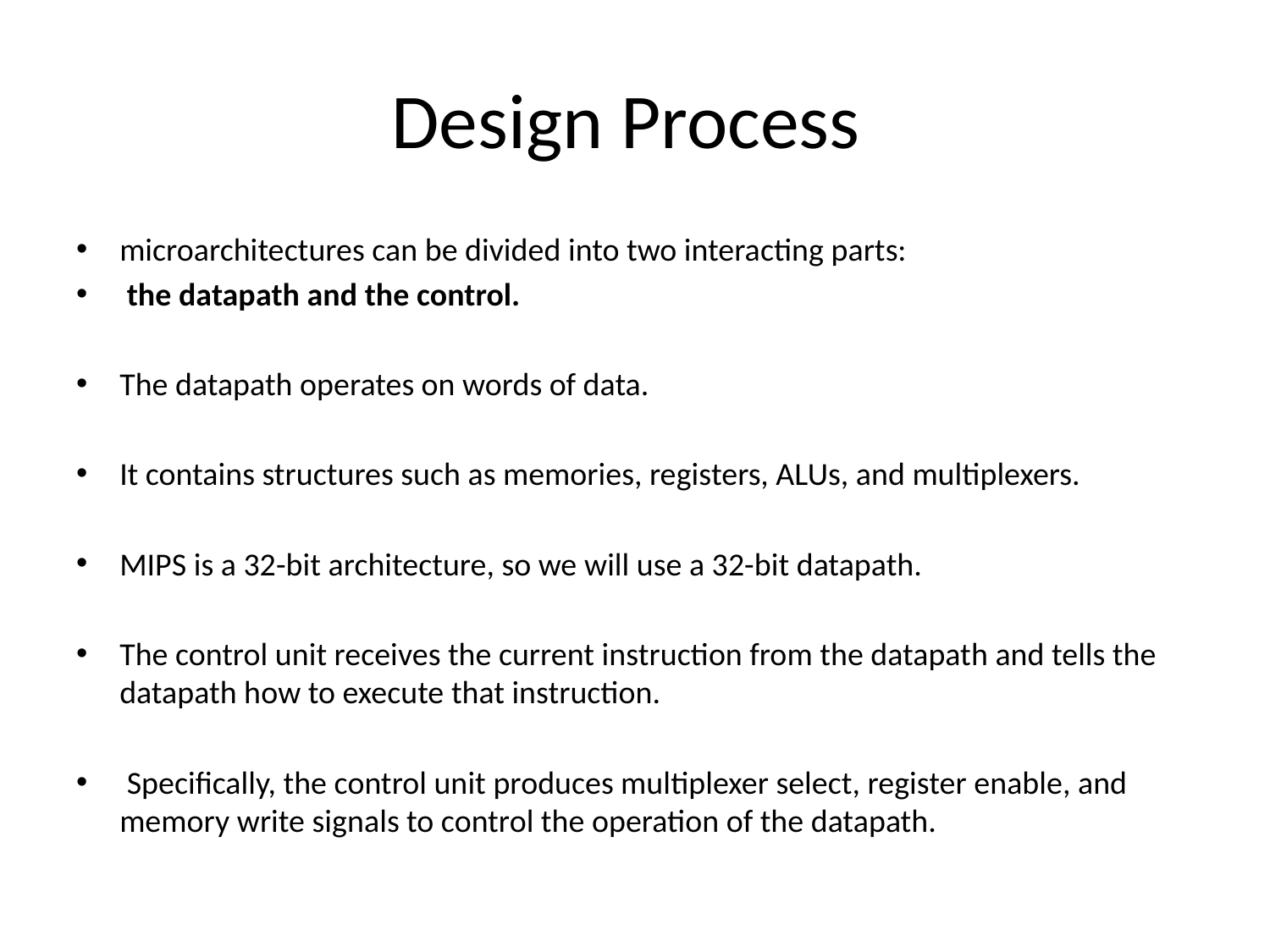

# Design Process
microarchitectures can be divided into two interacting parts:
 the datapath and the control.

The datapath operates on words of data.

It contains structures such as memories, registers, ALUs, and multiplexers.

MIPS is a 32-bit architecture, so we will use a 32-bit datapath.

The control unit receives the current instruction from the datapath and tells the datapath how to execute that instruction.

 Specifically, the control unit produces multiplexer select, register enable, and memory write signals to control the operation of the datapath.